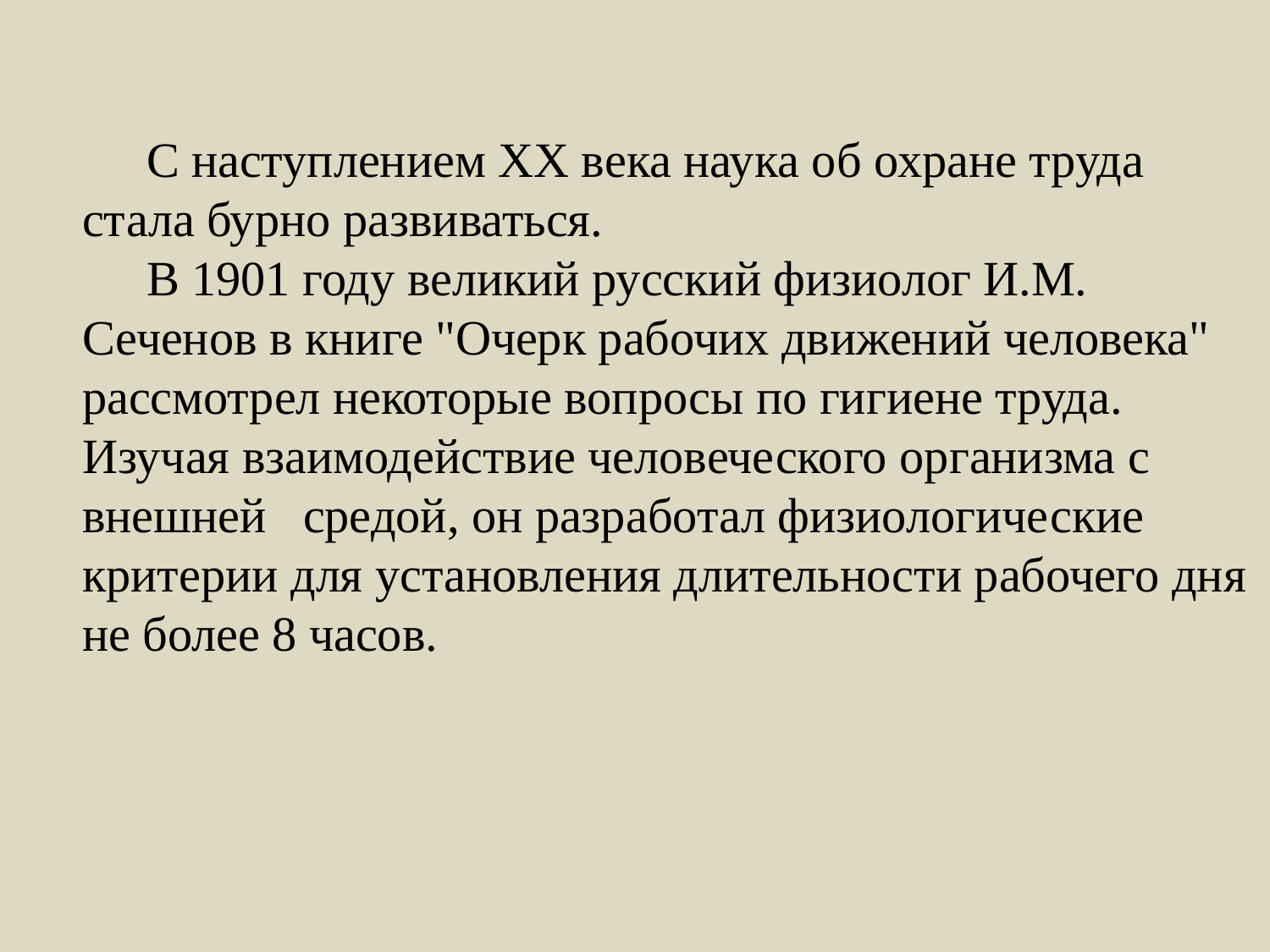

С наступлением XX века наука об охране труда стала бурно развиваться.
В 1901 году великий русский физиолог И.М. Сеченов в книге "Очерк рабочих движений человека" рассмотрел некоторые вопросы по гигиене труда. Изучая взаимодействие человеческого организма с внешней   средой, он разработал физиологические критерии для установления длительности рабочего дня не более 8 часов.